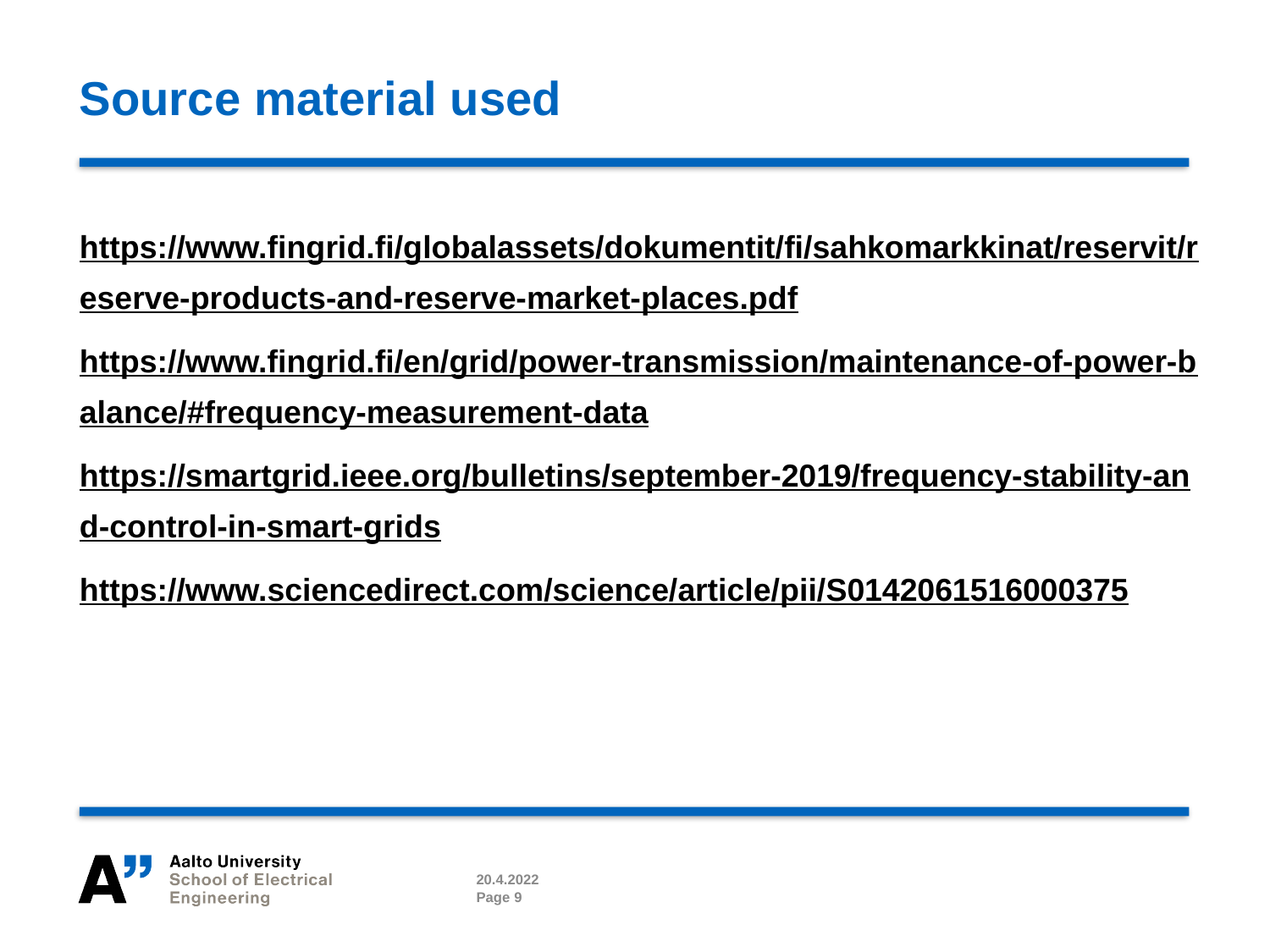

# Source material used
https://www.fingrid.fi/globalassets/dokumentit/fi/sahkomarkkinat/reservit/reserve-products-and-reserve-market-places.pdf
https://www.fingrid.fi/en/grid/power-transmission/maintenance-of-power-balance/#frequency-measurement-data
https://smartgrid.ieee.org/bulletins/september-2019/frequency-stability-and-control-in-smart-grids
https://www.sciencedirect.com/science/article/pii/S0142061516000375

20.4.2022
Page 9